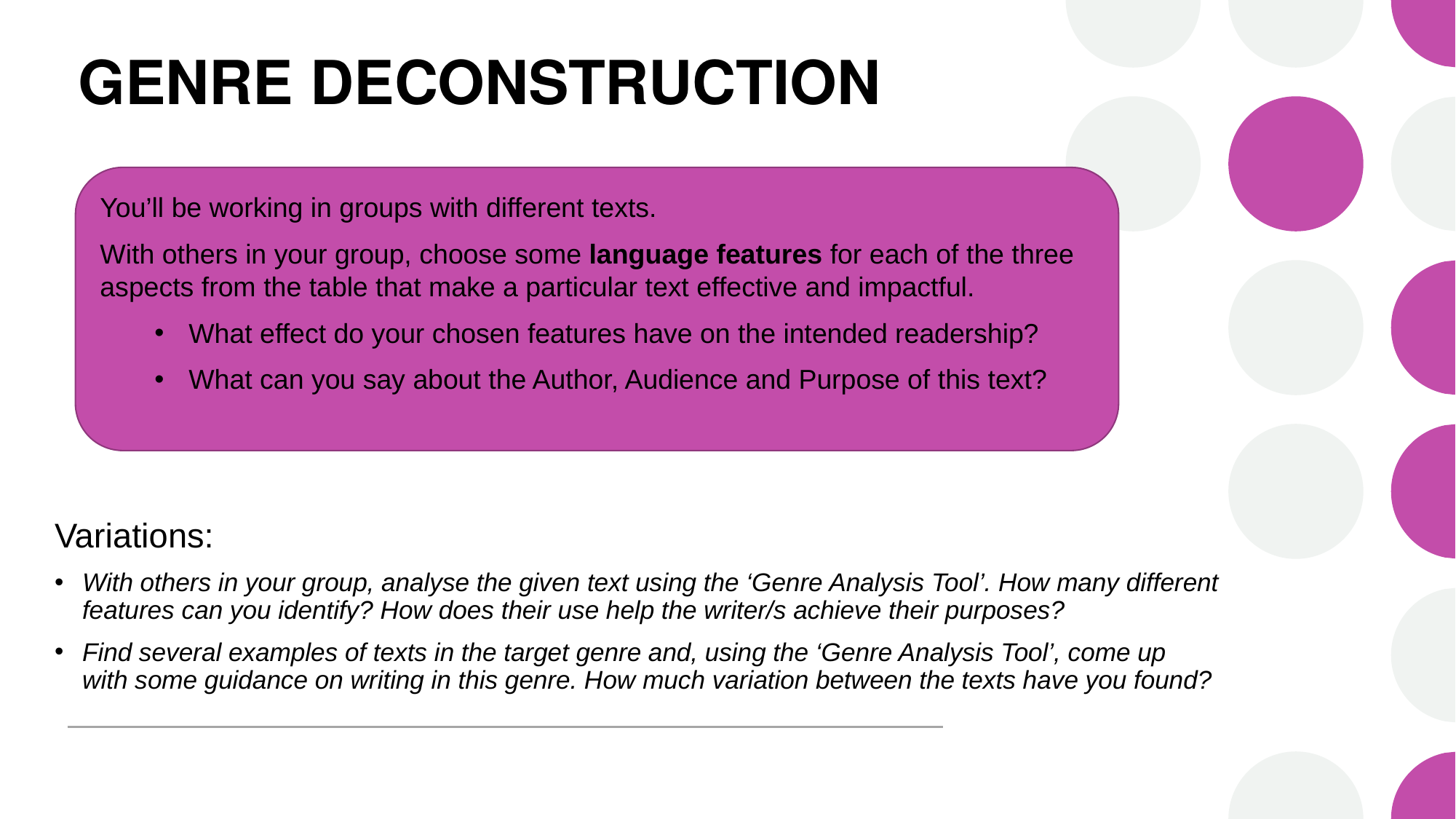

# GENRE DECONSTRUCTION
You’ll be working in groups with different texts.
With others in your group, choose some language features for each of the three aspects from the table that make a particular text effective and impactful.
What effect do your chosen features have on the intended readership?
What can you say about the Author, Audience and Purpose of this text?

Variations:
With others in your group, analyse the given text using the ‘Genre Analysis Tool’. How many different features can you identify? How does their use help the writer/s achieve their purposes?
Find several examples of texts in the target genre and, using the ‘Genre Analysis Tool’, come up with some guidance on writing in this genre. How much variation between the texts have you found?